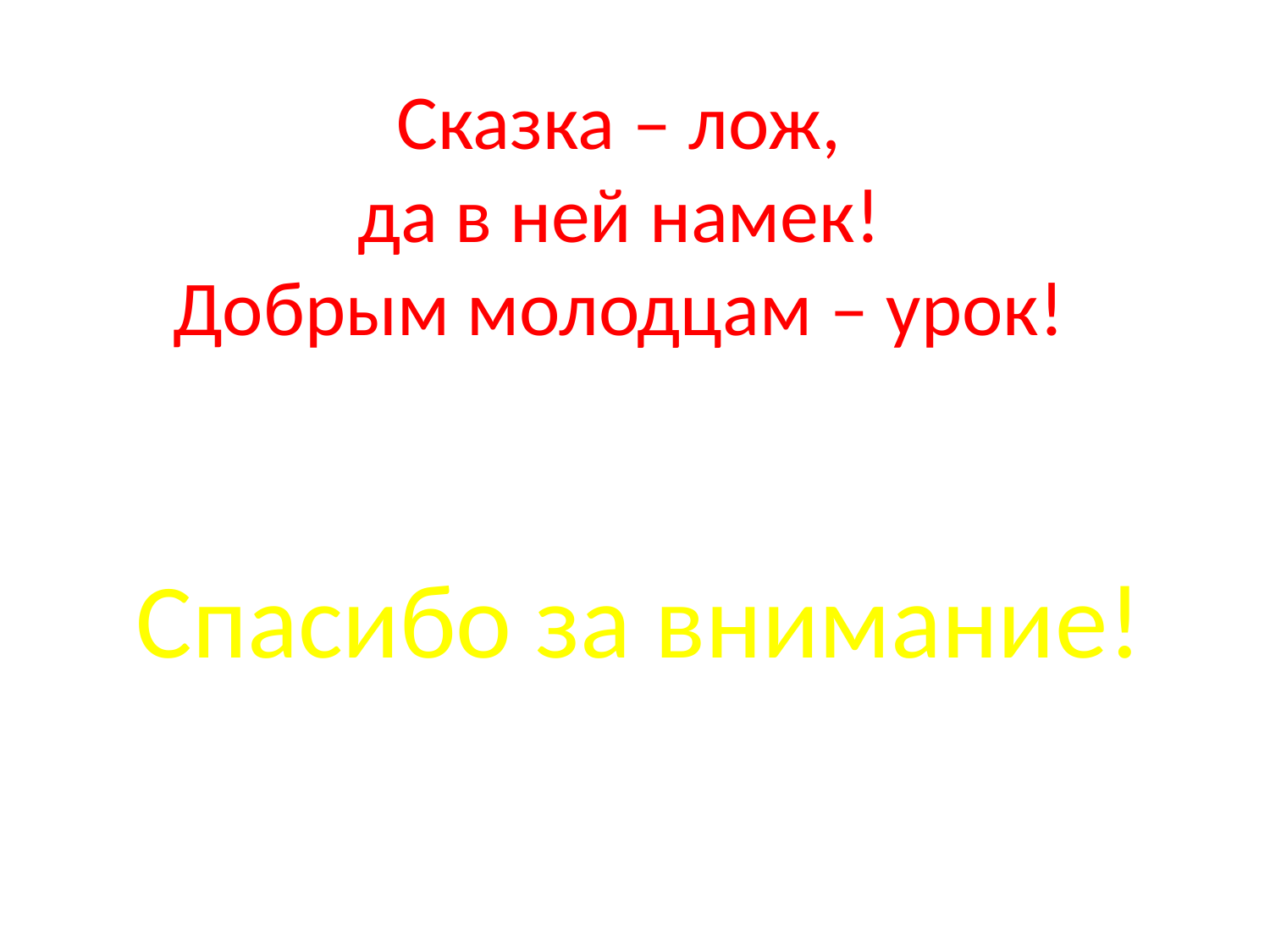

# Сказка – лож, да в ней намек! Добрым молодцам – урок!
Спасибо за внимание!